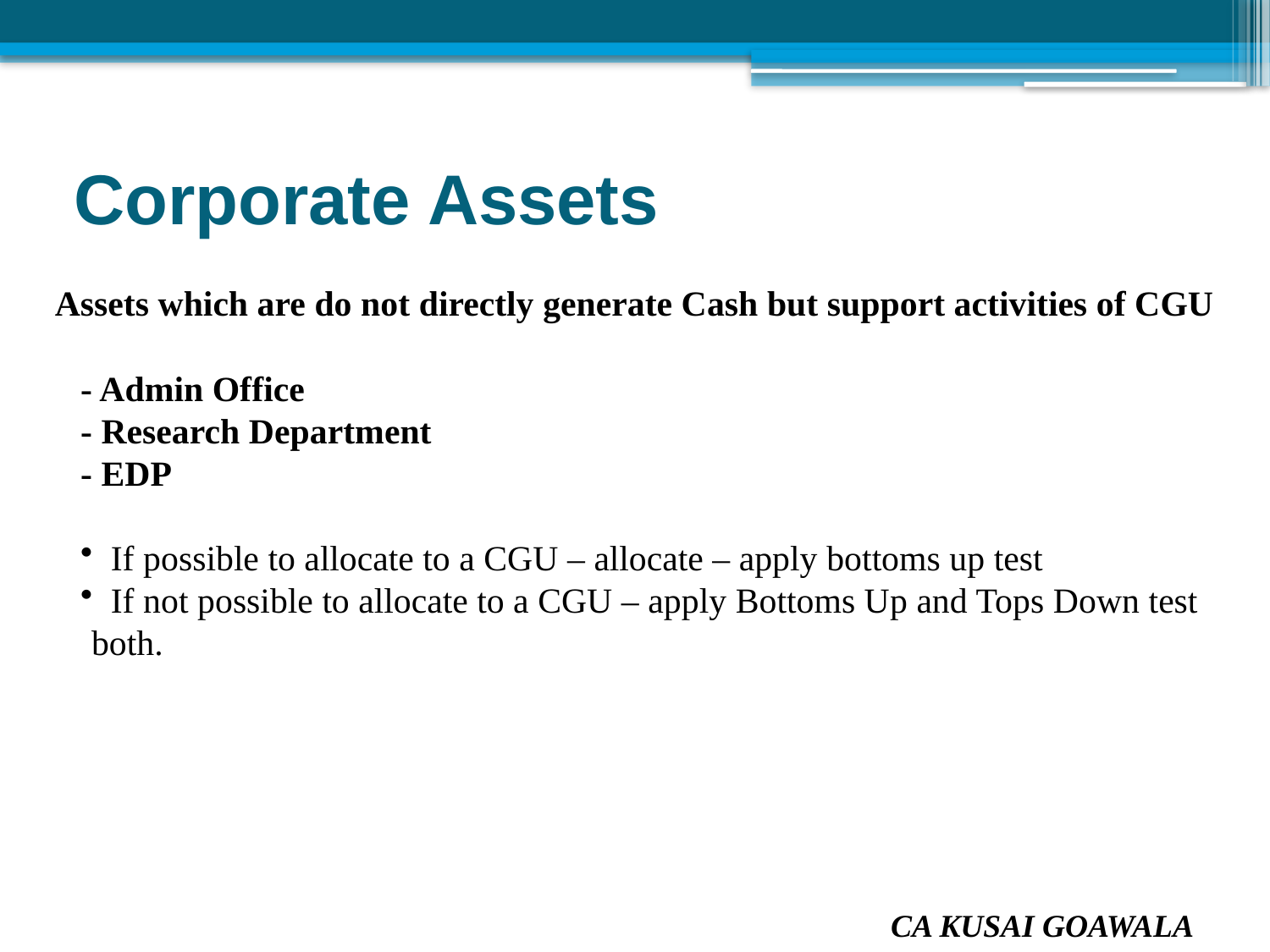

Corporate Assets

Assets which are do not directly generate Cash but support activities of CGU

- Admin Office
- Research Department
- EDP

  If possible to allocate to a CGU – allocate – apply bottoms up test
  If not possible to allocate to a CGU – apply Bottoms Up and Tops Down test both.

CA KUSAI GOAWALA